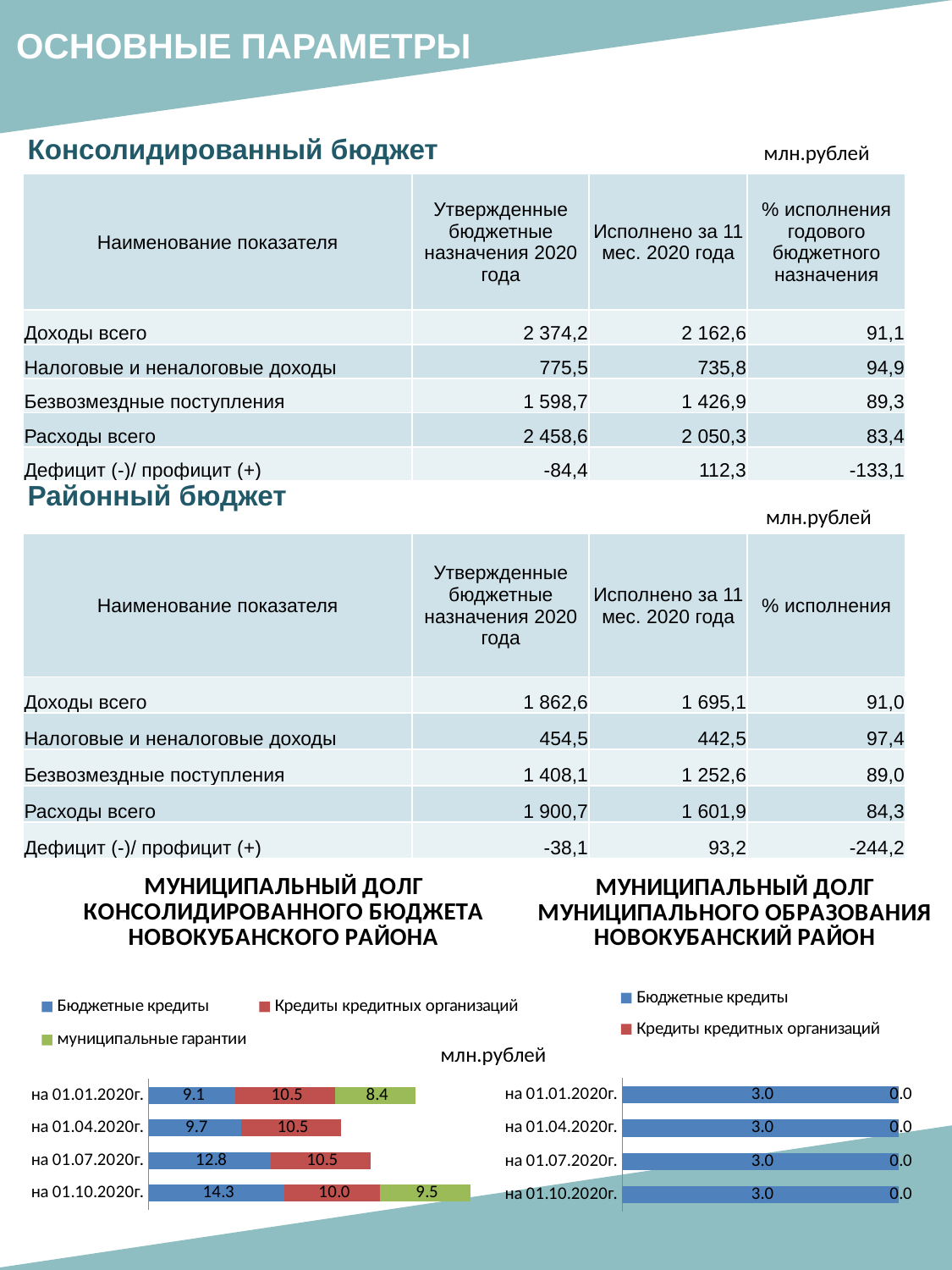

ОСНОВНЫЕ ПАРАМЕТРЫ
Консолидированный бюджет
млн.рублей
| Наименование показателя | Утвержденные бюджетные назначения 2020 года | Исполнено за 11 мес. 2020 года | % исполнения годового бюджетного назначения |
| --- | --- | --- | --- |
| Доходы всего | 2 374,2 | 2 162,6 | 91,1 |
| Налоговые и неналоговые доходы | 775,5 | 735,8 | 94,9 |
| Безвозмездные поступления | 1 598,7 | 1 426,9 | 89,3 |
| Расходы всего | 2 458,6 | 2 050,3 | 83,4 |
| Дефицит (-)/ профицит (+) | -84,4 | 112,3 | -133,1 |
Районный бюджет
млн.рублей
| Наименование показателя | Утвержденные бюджетные назначения 2020 года | Исполнено за 11 мес. 2020 года | % исполнения |
| --- | --- | --- | --- |
| Доходы всего | 1 862,6 | 1 695,1 | 91,0 |
| Налоговые и неналоговые доходы | 454,5 | 442,5 | 97,4 |
| Безвозмездные поступления | 1 408,1 | 1 252,6 | 89,0 |
| Расходы всего | 1 900,7 | 1 601,9 | 84,3 |
| Дефицит (-)/ профицит (+) | -38,1 | 93,2 | -244,2 |

### Chart: МУНИЦИПАЛЬНЫЙ ДОЛГ КОНСОЛИДИРОВАННОГО БЮДЖЕТА НОВОКУБАНСКОГО РАЙОНА

| Category | Бюджетные кредиты | Кредиты кредитных организаций | муниципальные гарантии |
|---|---|---|---|
| на 01.01.2020г. | 9.1 | 10.5 | 8.4 |
| на 01.04.2020г. | 9.7 | 10.5 | 0.0 |
| на 01.07.2020г. | 12.8 | 10.5 | 0.0 |
| на 01.10.2020г. | 14.3 | 10.0 | 9.5 |

### Chart: МУНИЦИПАЛЬНЫЙ ДОЛГ МУНИЦИПАЛЬНОГО ОБРАЗОВАНИЯ НОВОКУБАНСКИЙ РАЙОН

| Category | Бюджетные кредиты | Кредиты кредитных организаций |
|---|---|---|
| на 01.01.2020г. | 3.0 | 0.0 |
| на 01.04.2020г. | 3.0 | 0.0 |
| на 01.07.2020г. | 3.0 | 0.0 |
| на 01.10.2020г. | 3.0 | 0.0 |
млн.рублей